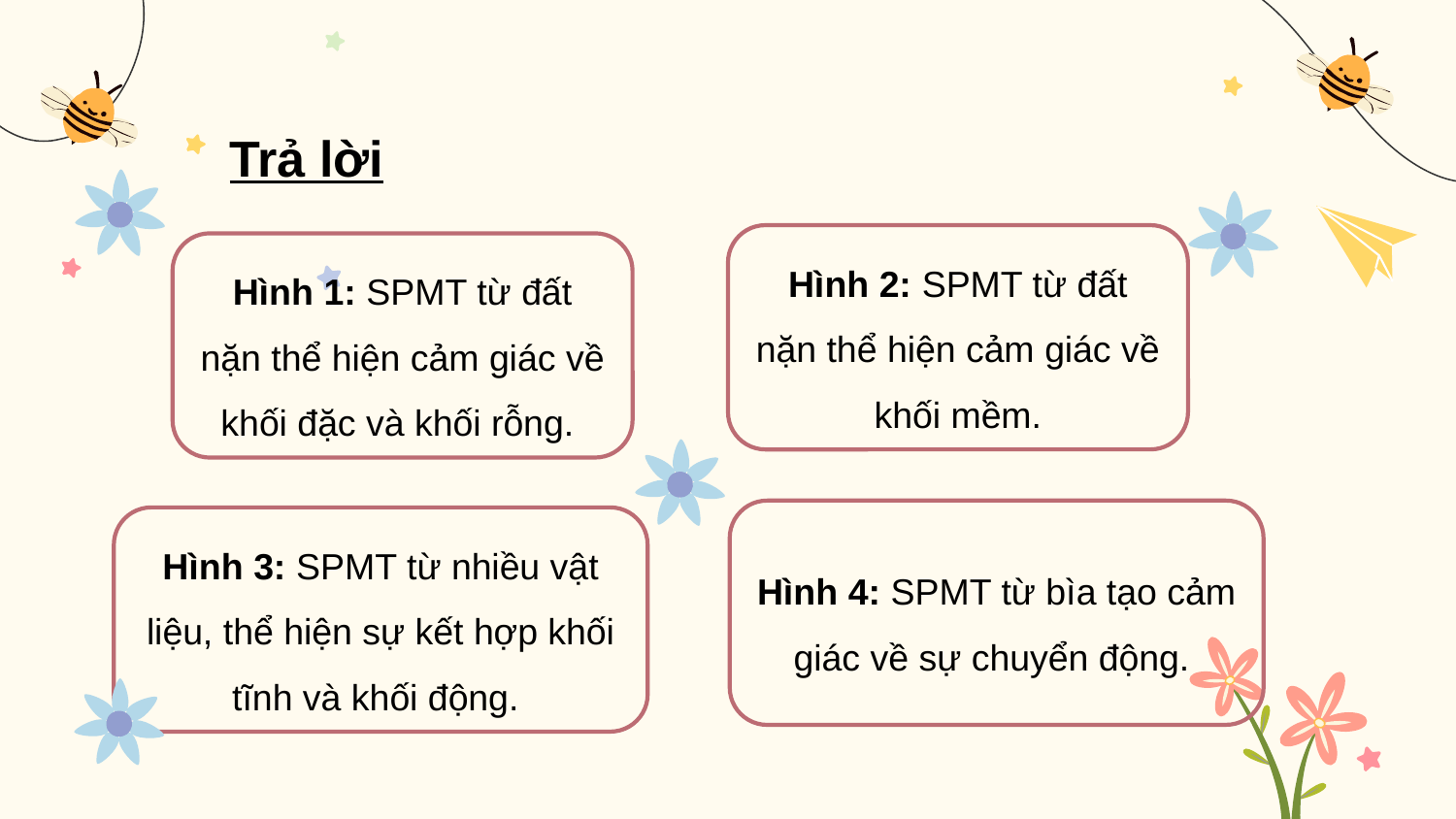

Trả lời

Hình 2: SPMT từ đất nặn thể hiện cảm giác về khối mềm.
Hình 1: SPMT từ đất nặn thể hiện cảm giác về khối đặc và khối rỗng.

Hình 4: SPMT từ bìa tạo cảm giác về sự chuyển động.
Hình 3: SPMT từ nhiều vật liệu, thể hiện sự kết hợp khối tĩnh và khối động.